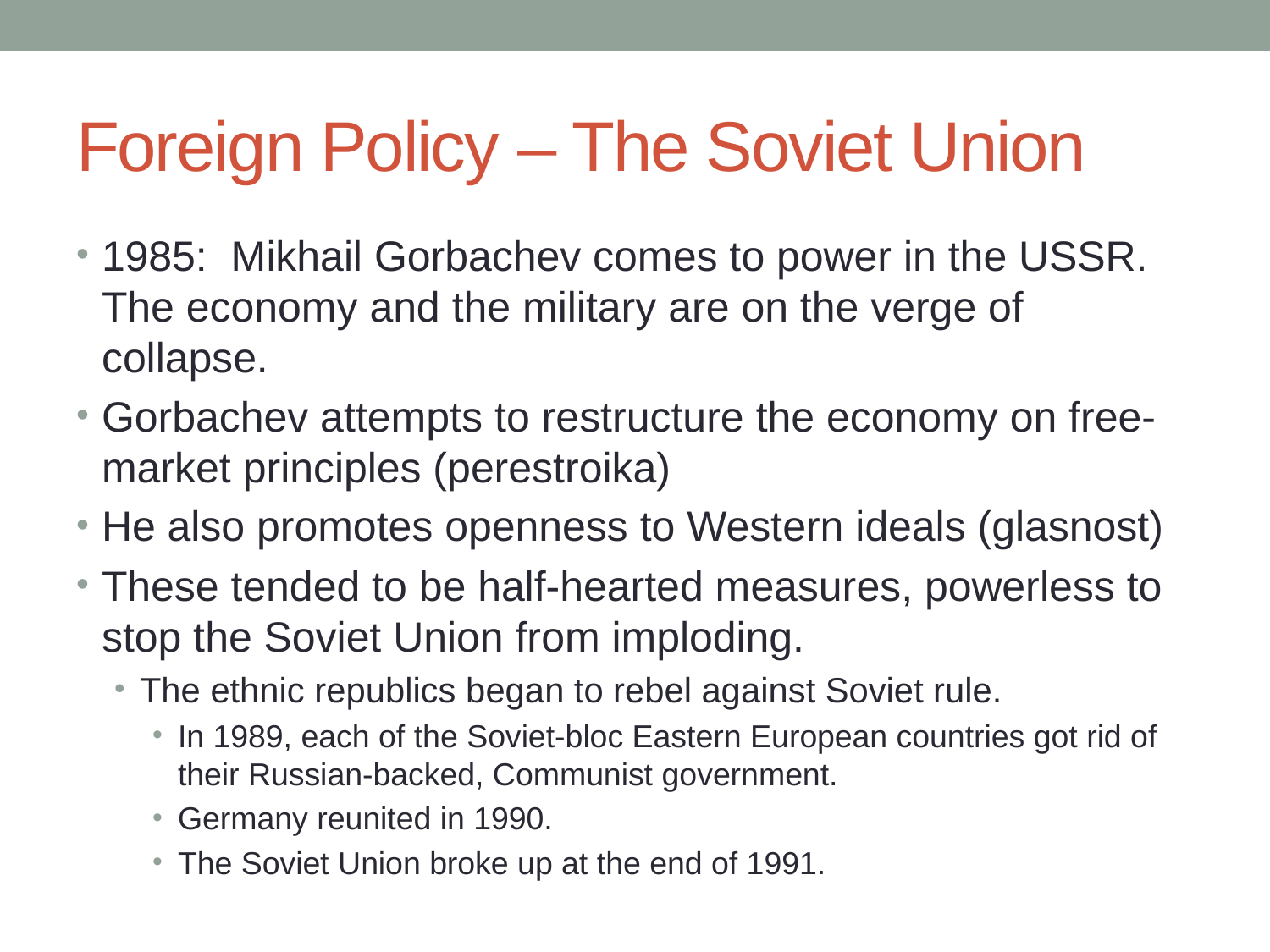

# Foreign Policy – The Soviet Union
1985:  Mikhail Gorbachev comes to power in the USSR.  The economy and the military are on the verge of collapse.
Gorbachev attempts to restructure the economy on free-market principles (perestroika)
He also promotes openness to Western ideals (glasnost)
These tended to be half-hearted measures, powerless to stop the Soviet Union from imploding.
The ethnic republics began to rebel against Soviet rule.
In 1989, each of the Soviet-bloc Eastern European countries got rid of their Russian-backed, Communist government.
Germany reunited in 1990.
The Soviet Union broke up at the end of 1991.